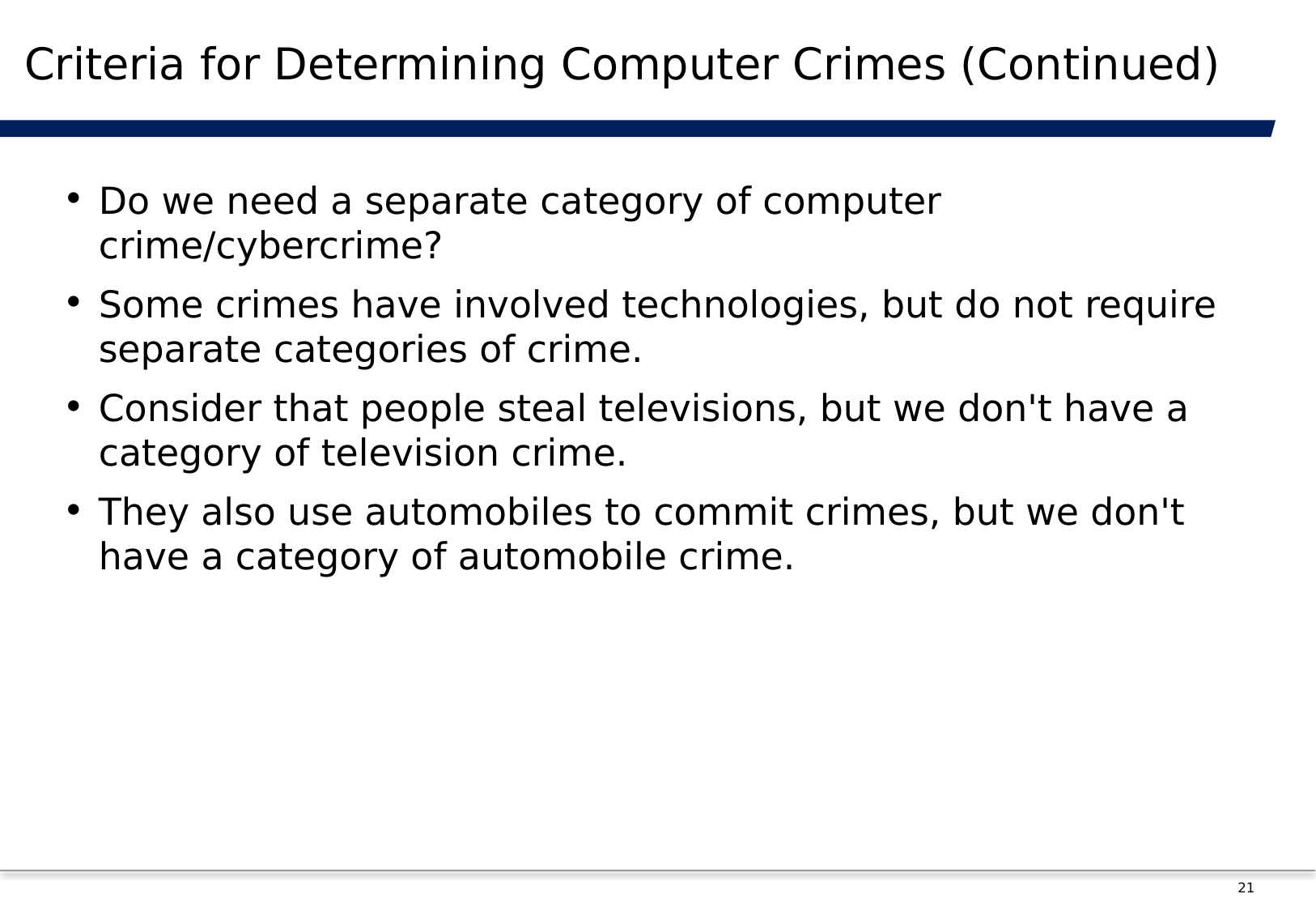

# Criteria for Determining Computer Crimes (Continued)
Do we need a separate category of computer crime/cybercrime?
Some crimes have involved technologies, but do not require separate categories of crime.
Consider that people steal televisions, but we don't have a category of television crime.
They also use automobiles to commit crimes, but we don't have a category of automobile crime.